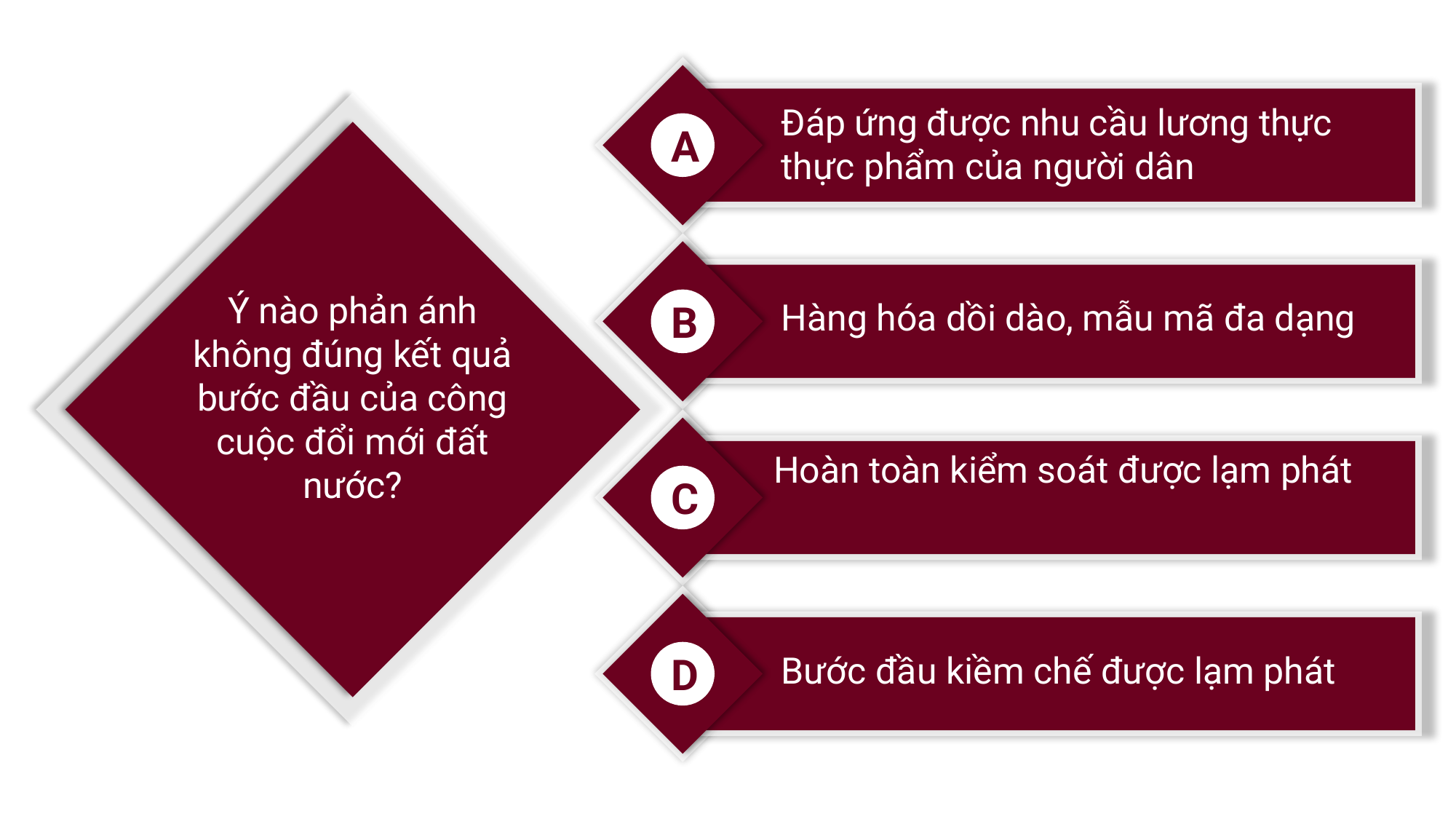

Đáp ứng được nhu cầu lương thực thực phẩm của người dân
A

Ý nào phản ánh không đúng kết quả bước đầu của công cuộc đổi mới đất nước?
Hàng hóa dồi dào, mẫu mã đa dạng
B

Hoàn toàn kiểm soát được lạm phát
C

D
Bước đầu kiềm chế được lạm phát